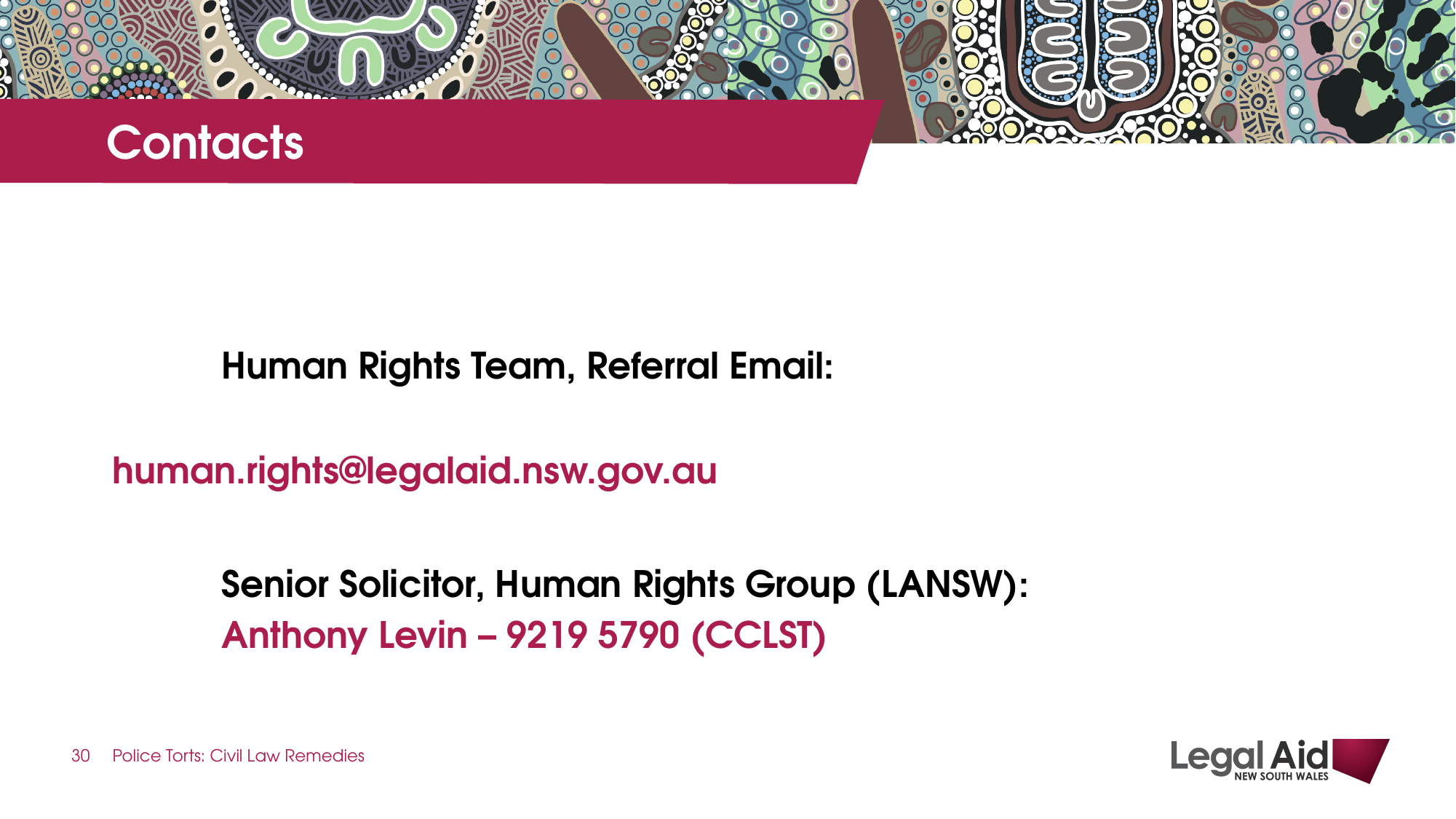

# Contacts

	Human Rights Team, Referral Email: 											human.rights@legalaid.nsw.gov.au

	Senior Solicitor, Human Rights Group (LANSW):
	Anthony Levin – 9219 5790 (CCLST)

Police Torts: Civil Law Remedies